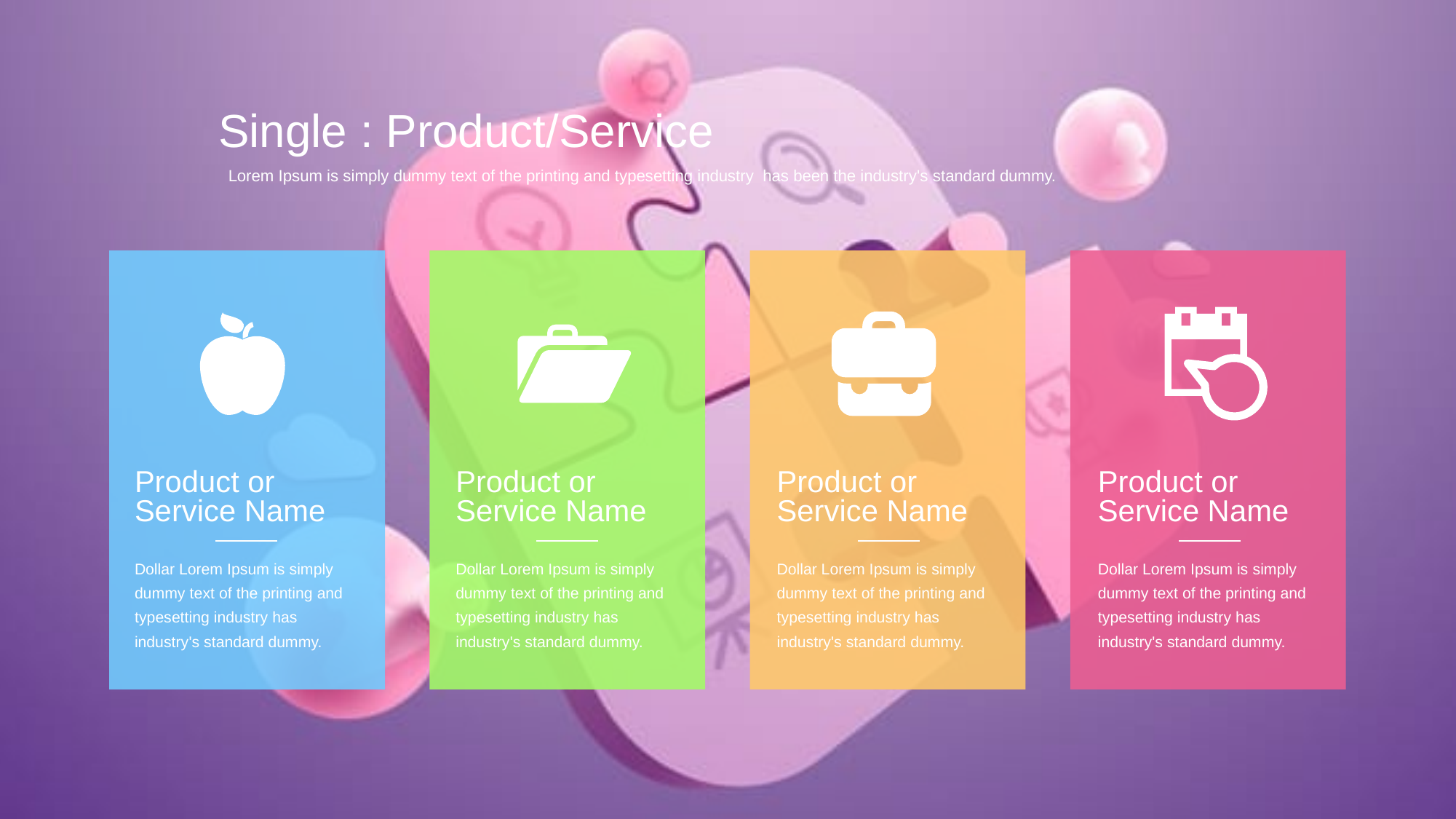

Single : Product/Service
Lorem Ipsum is simply dummy text of the printing and typesetting industry  has been the industry's standard dummy.

Product or Service Name

Dollar Lorem Ipsum is simply dummy text of the printing and typesetting industry has industry's standard dummy.

Product or Service Name

Dollar Lorem Ipsum is simply dummy text of the printing and typesetting industry has industry's standard dummy.

Product or Service Name

Dollar Lorem Ipsum is simply dummy text of the printing and typesetting industry has industry's standard dummy.

Product or Service Name

Dollar Lorem Ipsum is simply dummy text of the printing and typesetting industry has industry's standard dummy.